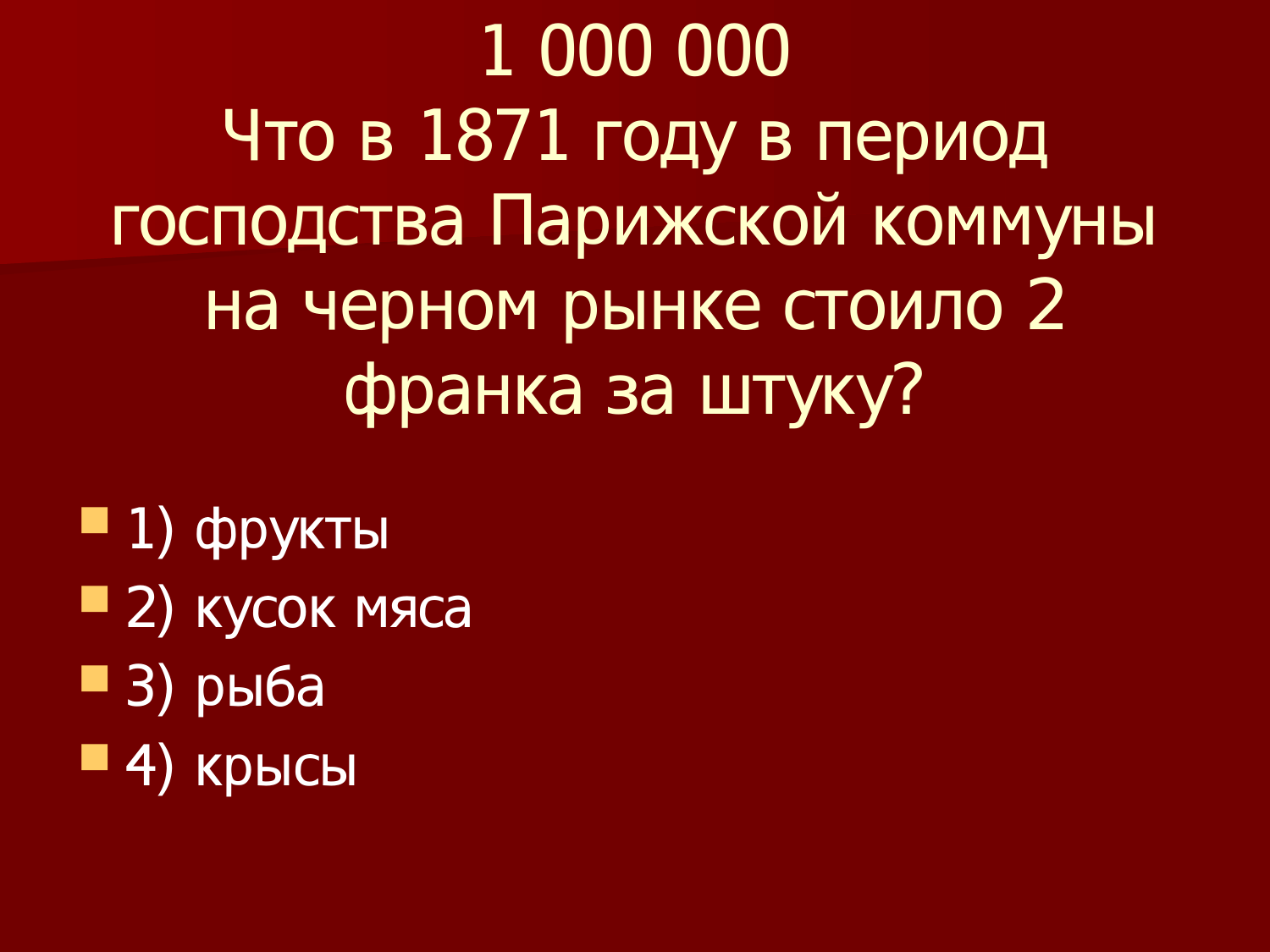

# 1 000 000 Что в 1871 году в период господства Парижской коммуны на черном рынке стоило 2 франка за штуку?
1) фрукты
2) кусок мяса
3) рыба
4) крысы